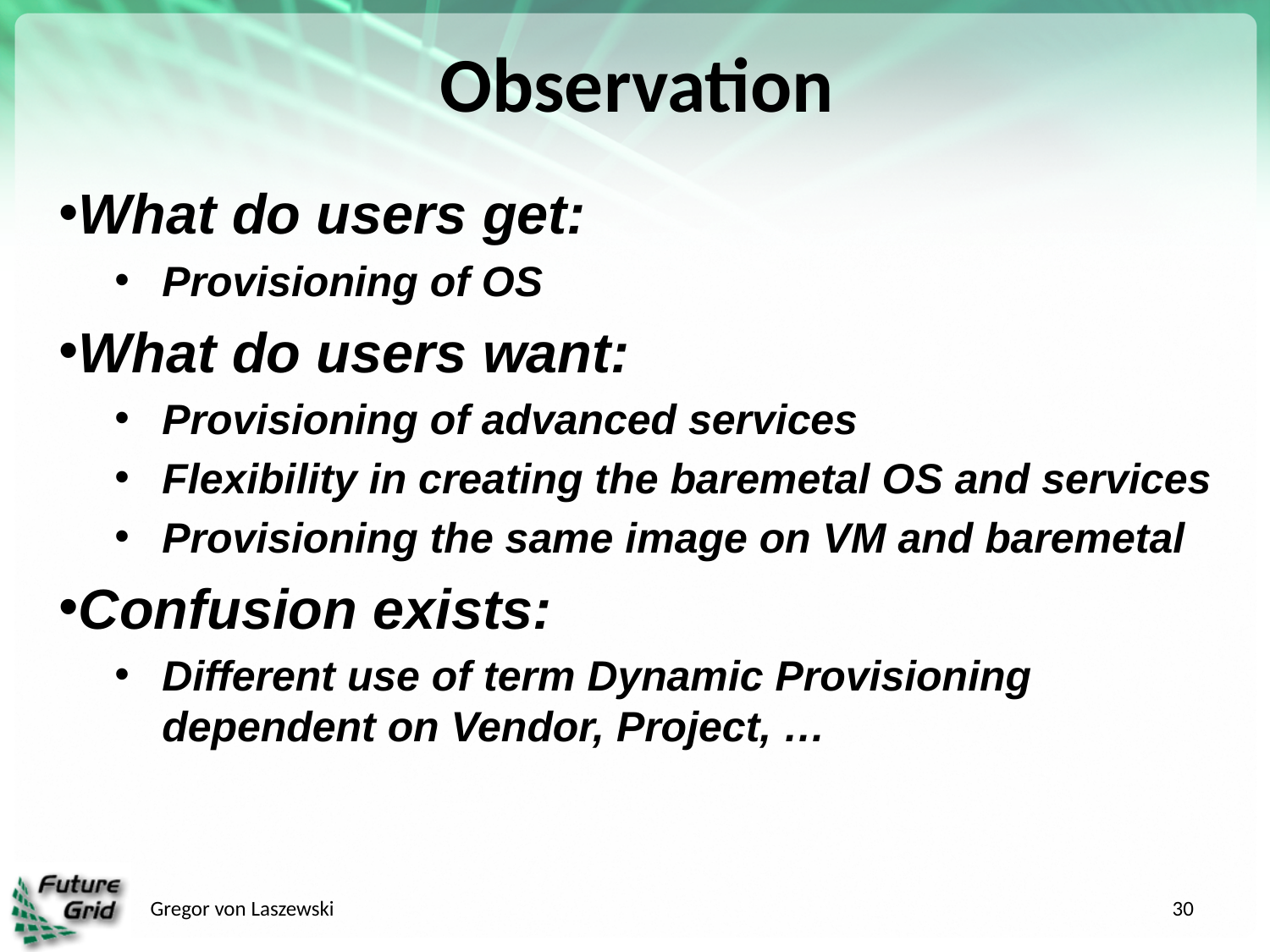

# Observation
What do users get:
Provisioning of OS
What do users want:
Provisioning of advanced services
Flexibility in creating the baremetal OS and services
Provisioning the same image on VM and baremetal
Confusion exists:
Different use of term Dynamic Provisioning dependent on Vendor, Project, …
Gregor von Laszewski
30